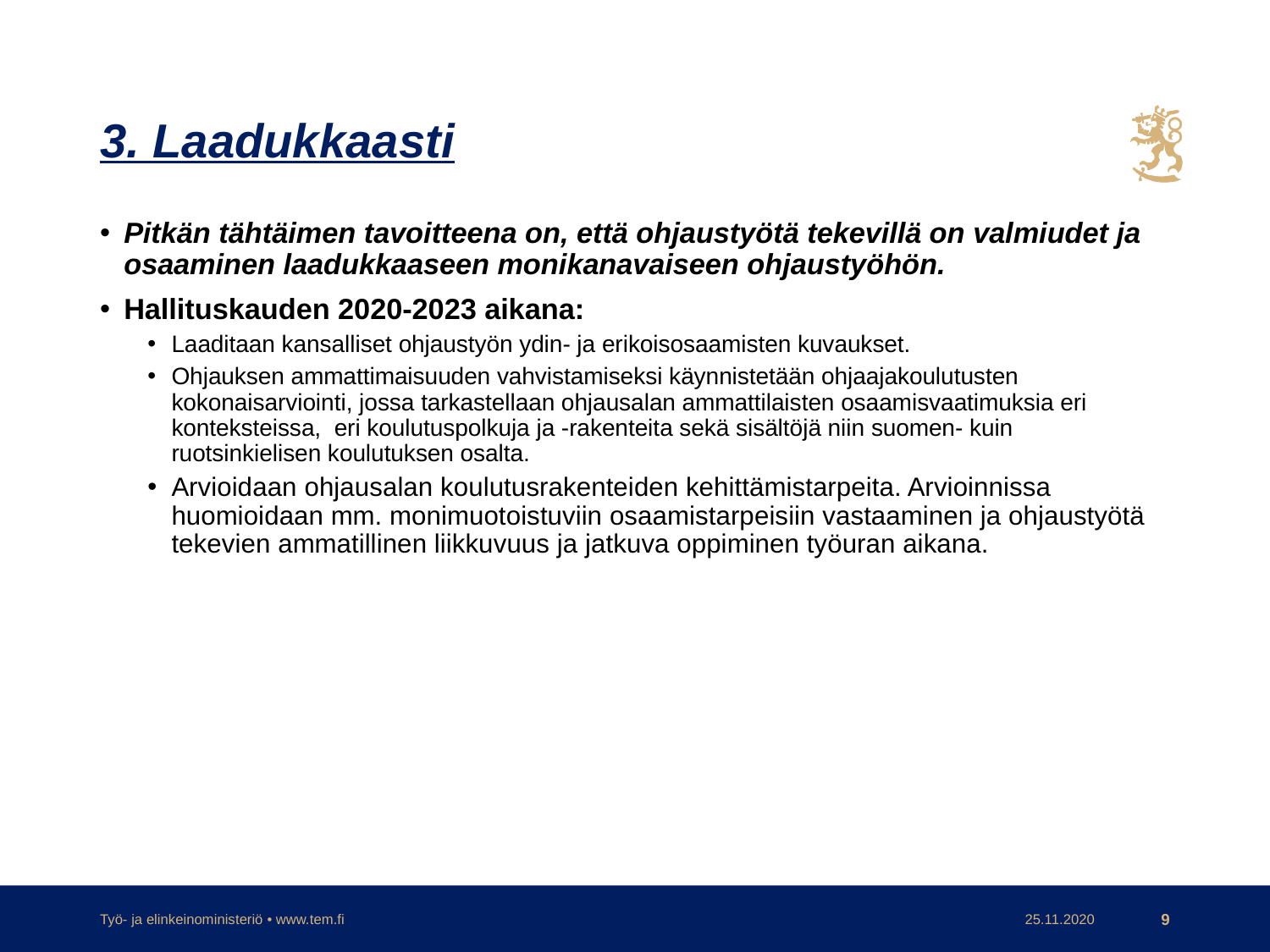

# 3. Laadukkaasti
Pitkän tähtäimen tavoitteena on, että ohjaustyötä tekevillä on valmiudet ja osaaminen laadukkaaseen monikanavaiseen ohjaustyöhön.
Hallituskauden 2020-2023 aikana:
Laaditaan kansalliset ohjaustyön ydin- ja erikoisosaamisten kuvaukset.
Ohjauksen ammattimaisuuden vahvistamiseksi käynnistetään ohjaajakoulutusten kokonaisarviointi, jossa tarkastellaan ohjausalan ammattilaisten osaamisvaatimuksia eri konteksteissa,  eri koulutuspolkuja ja -rakenteita sekä sisältöjä niin suomen- kuin ruotsinkielisen koulutuksen osalta.
Arvioidaan ohjausalan koulutusrakenteiden kehittämistarpeita. Arvioinnissa huomioidaan mm. monimuotoistuviin osaamistarpeisiin vastaaminen ja ohjaustyötä tekevien ammatillinen liikkuvuus ja jatkuva oppiminen työuran aikana.

Työ- ja elinkeinoministeriö • www.tem.fi
25.11.2020
9